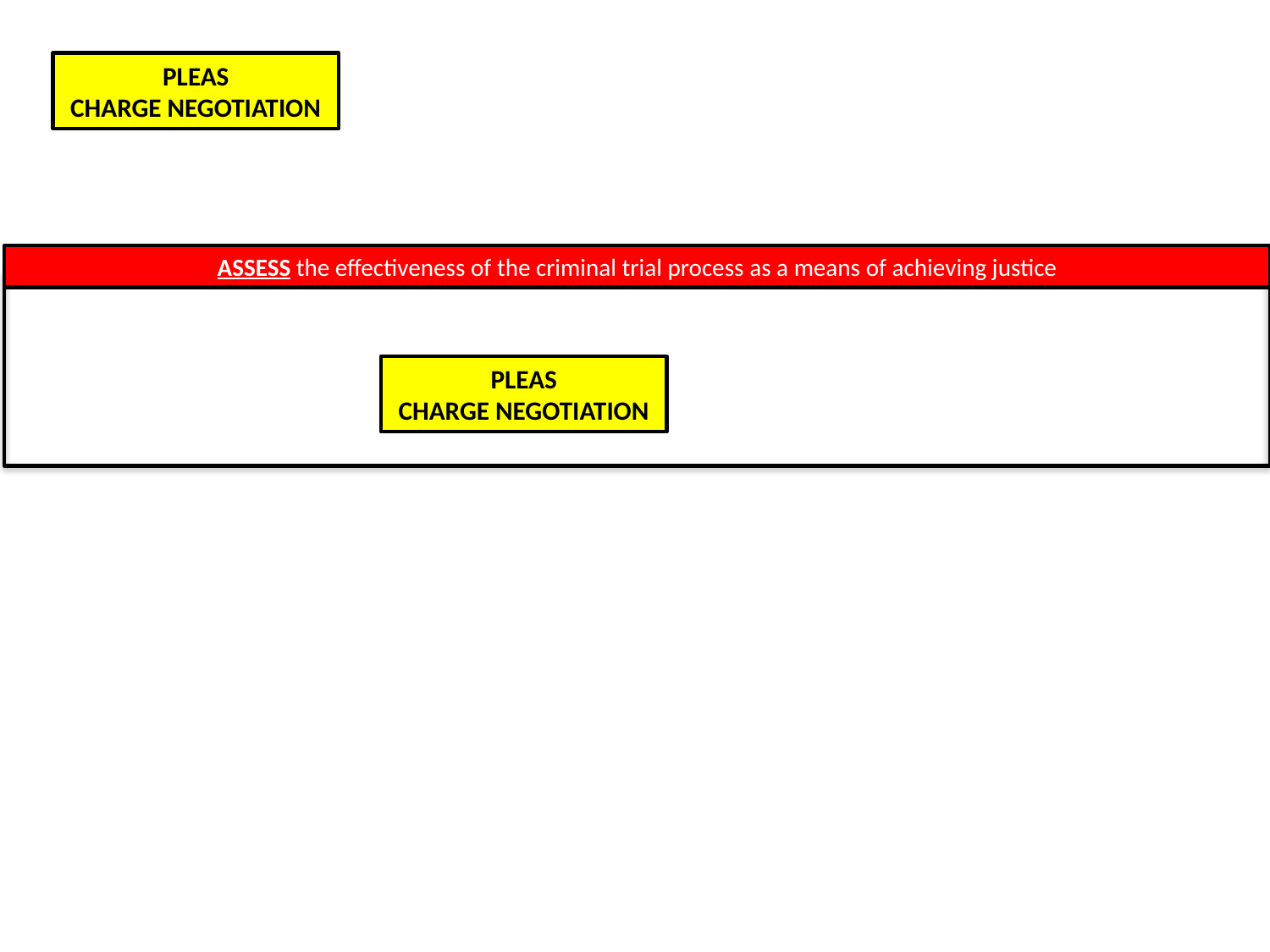

PLEAS
CHARGE NEGOTIATION
ASSESS the effectiveness of the criminal trial process as a means of achieving justice

PLEAS
CHARGE NEGOTIATION